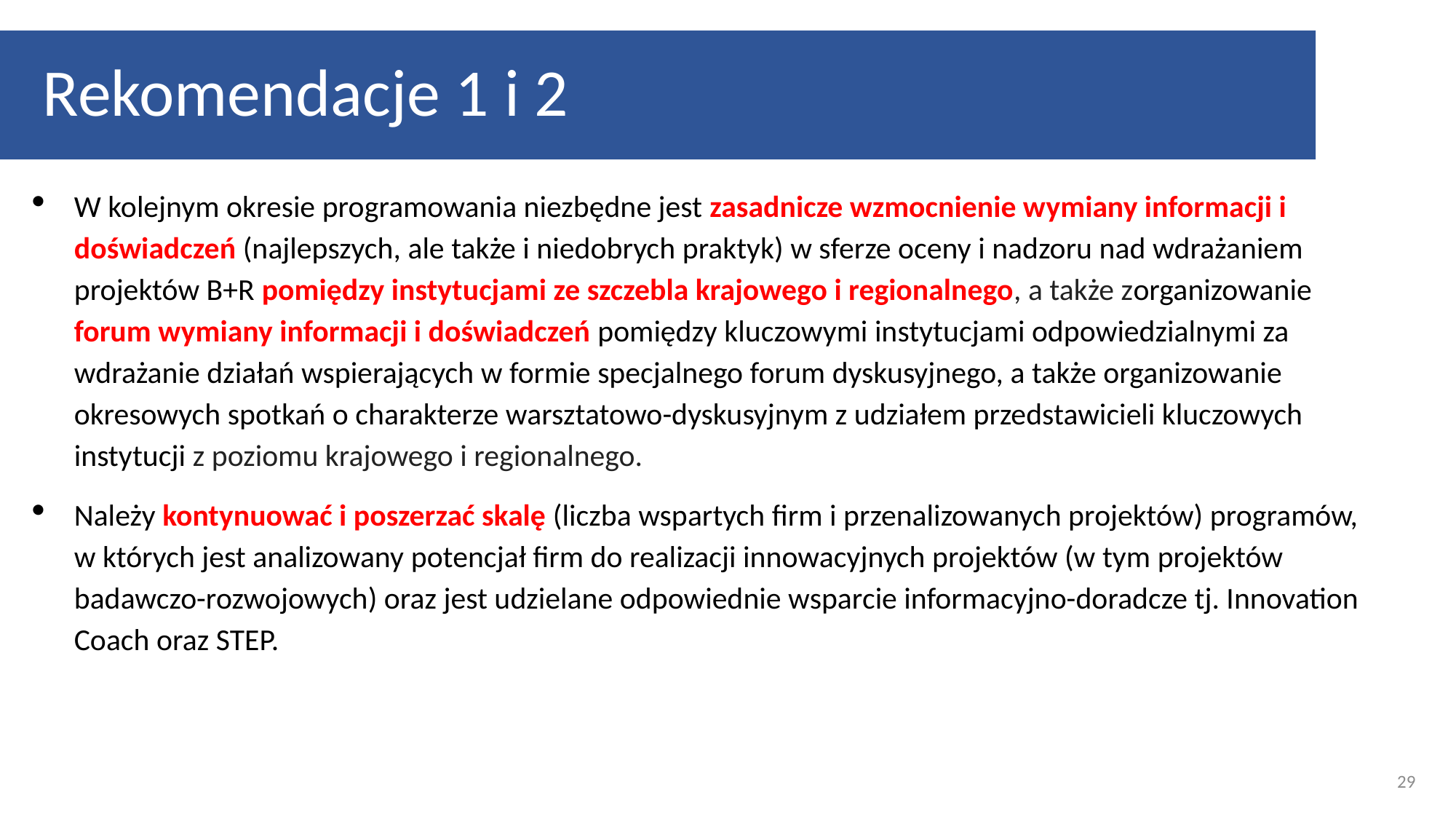

# Rekomendacje 1 i 2
W kolejnym okresie programowania niezbędne jest zasadnicze wzmocnienie wymiany informacji i doświadczeń (najlepszych, ale także i niedobrych praktyk) w sferze oceny i nadzoru nad wdrażaniem projektów B+R pomiędzy instytucjami ze szczebla krajowego i regionalnego, a także zorganizowanie forum wymiany informacji i doświadczeń pomiędzy kluczowymi instytucjami odpowiedzialnymi za wdrażanie działań wspierających w formie specjalnego forum dyskusyjnego, a także organizowanie okresowych spotkań o charakterze warsztatowo-dyskusyjnym z udziałem przedstawicieli kluczowych instytucji z poziomu krajowego i regionalnego.
Należy kontynuować i poszerzać skalę (liczba wspartych firm i przenalizowanych projektów) programów, w których jest analizowany potencjał firm do realizacji innowacyjnych projektów (w tym projektów badawczo-rozwojowych) oraz jest udzielane odpowiednie wsparcie informacyjno-doradcze tj. Innovation Coach oraz STEP.
29